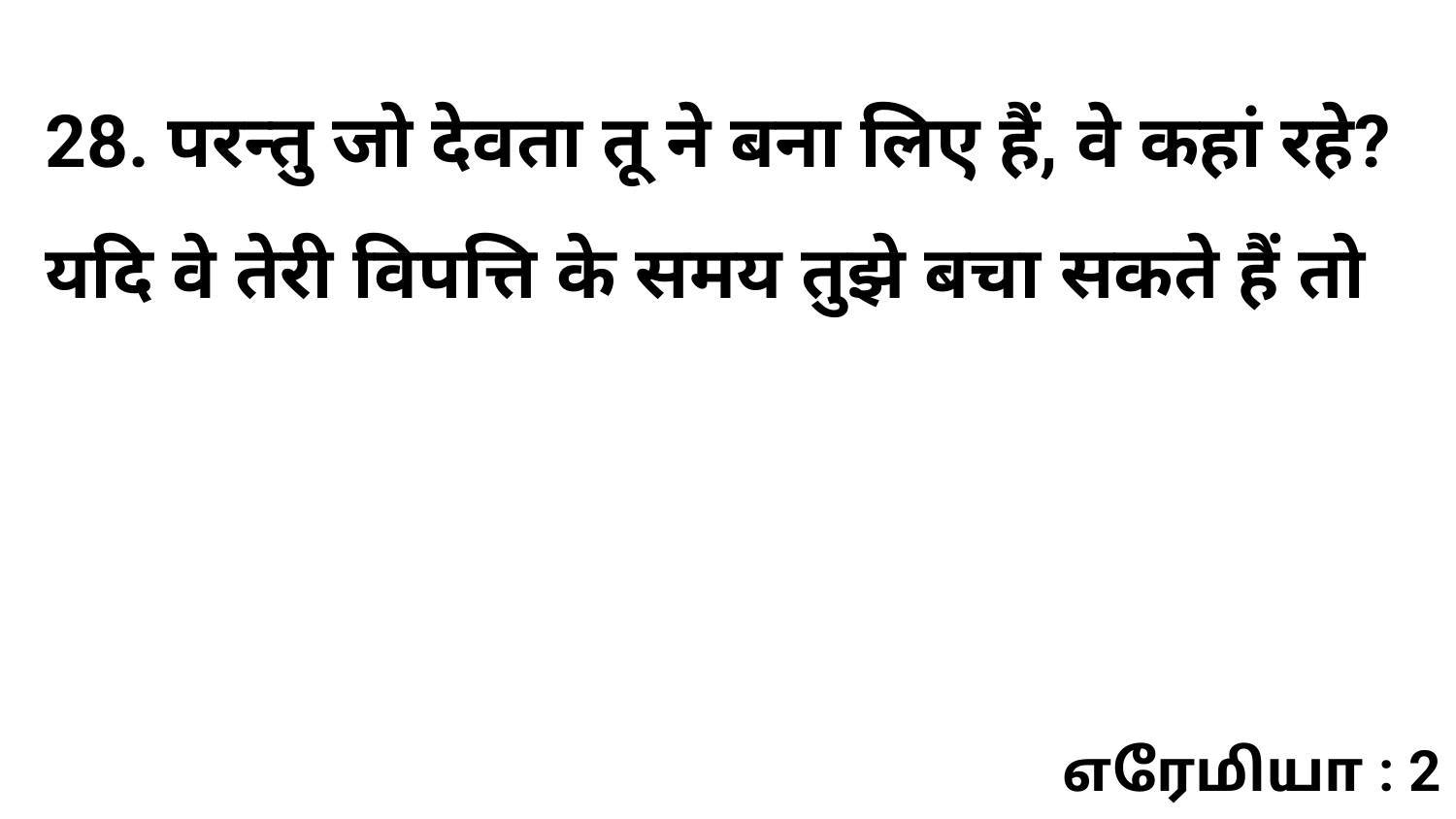

28. परन्तु जो देवता तू ने बना लिए हैं, वे कहां रहे? यदि वे तेरी विपत्ति के समय तुझे बचा सकते हैं तो
எரேமியா : 2